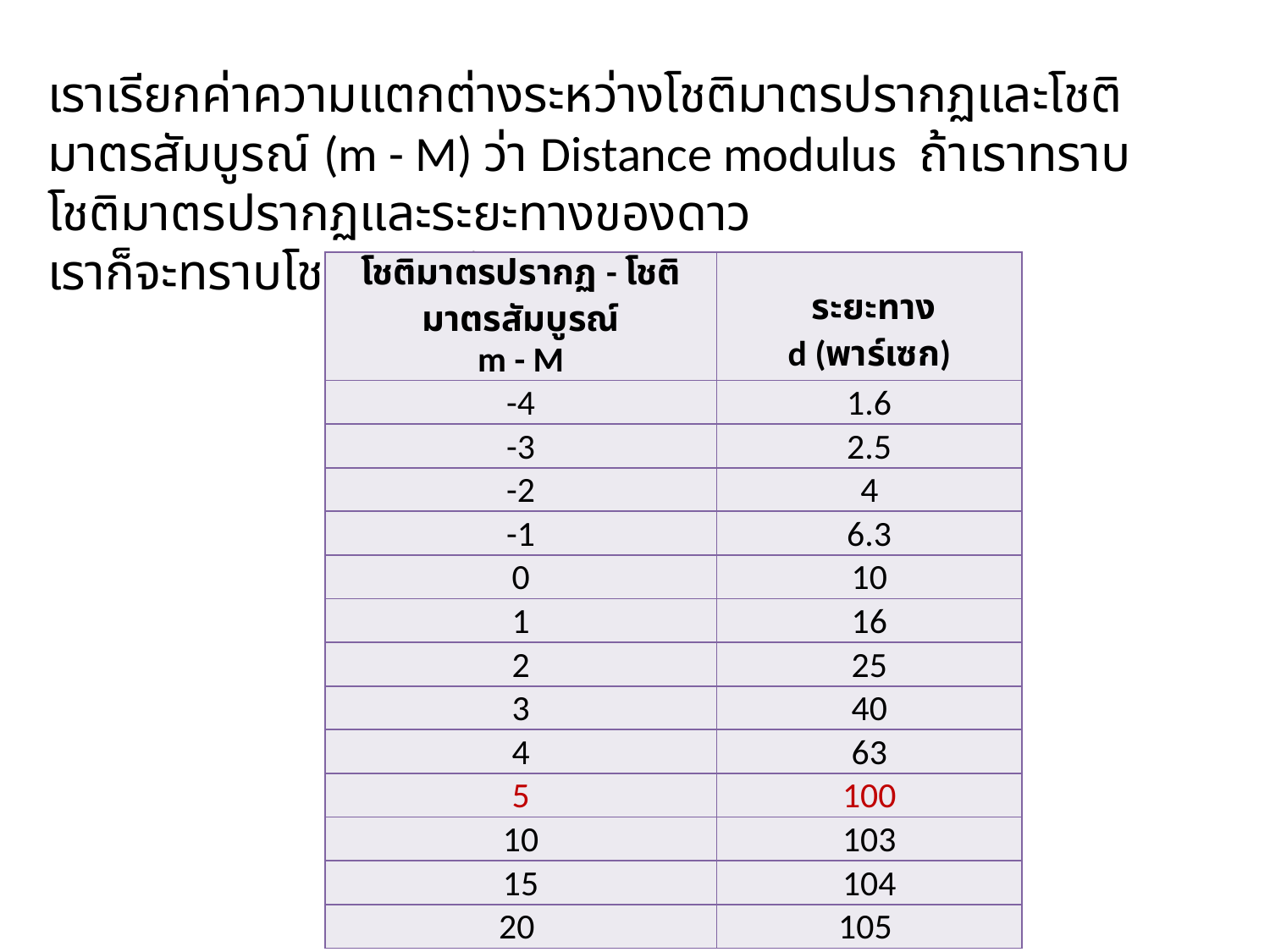

เราเรียกค่าความแตกต่างระหว่างโชติมาตรปรากฏและโชติมาตรสัมบูรณ์ (m - M) ว่า Distance modulus  ถ้าเราทราบโชติมาตรปรากฏและระยะทางของดาว
เราก็จะทราบโชติมาตรสัมบูรณ์
| โชติมาตรปรากฏ - โชติมาตรสัมบูรณ์ m - M | ระยะทาง d (พาร์เซก) |
| --- | --- |
| -4 | 1.6 |
| -3 | 2.5 |
| -2 | 4 |
| -1 | 6.3 |
| 0 | 10 |
| 1 | 16 |
| 2 | 25 |
| 3 | 40 |
| 4 | 63 |
| 5 | 100 |
| 10 | 103 |
| 15 | 104 |
| 20 | 105 |